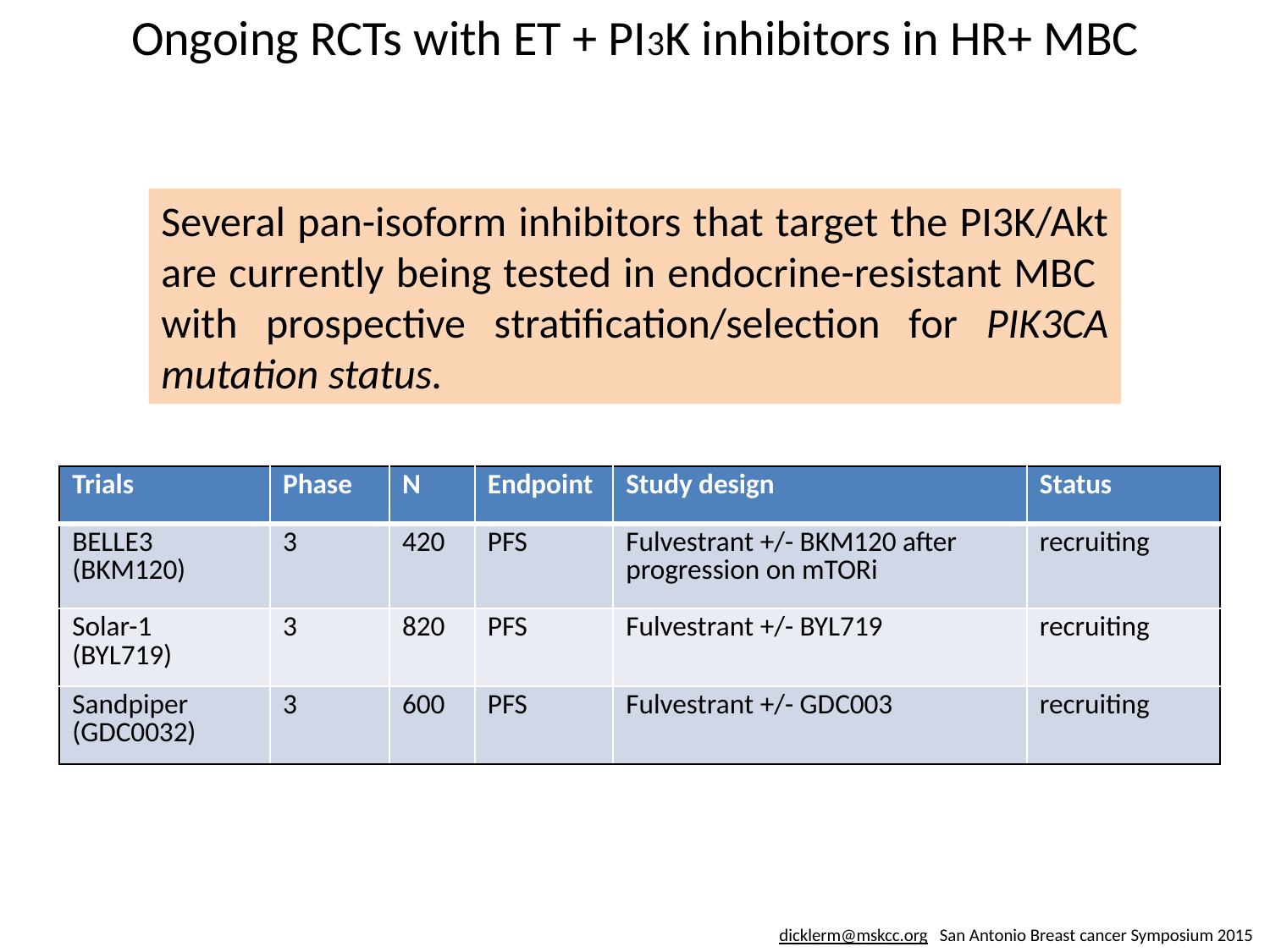

Ongoing RCTs with ET + PI3K inhibitors in HR+ MBC
Several pan-isoform inhibitors that target the PI3K/Akt are currently being tested in endocrine-resistant MBC  with prospective stratification/selection for PIK3CA mutation status.
| Trials | Phase | N | Endpoint | Study design | Status |
| --- | --- | --- | --- | --- | --- |
| BELLE3 (BKM120) | 3 | 420 | PFS | Fulvestrant +/- BKM120 after progression on mTORi | recruiting |
| Solar-1 (BYL719) | 3 | 820 | PFS | Fulvestrant +/- BYL719 | recruiting |
| Sandpiper (GDC0032) | 3 | 600 | PFS | Fulvestrant +/- GDC003 | recruiting |
dicklerm@mskcc.org   San Antonio Breast cancer Symposium 2015